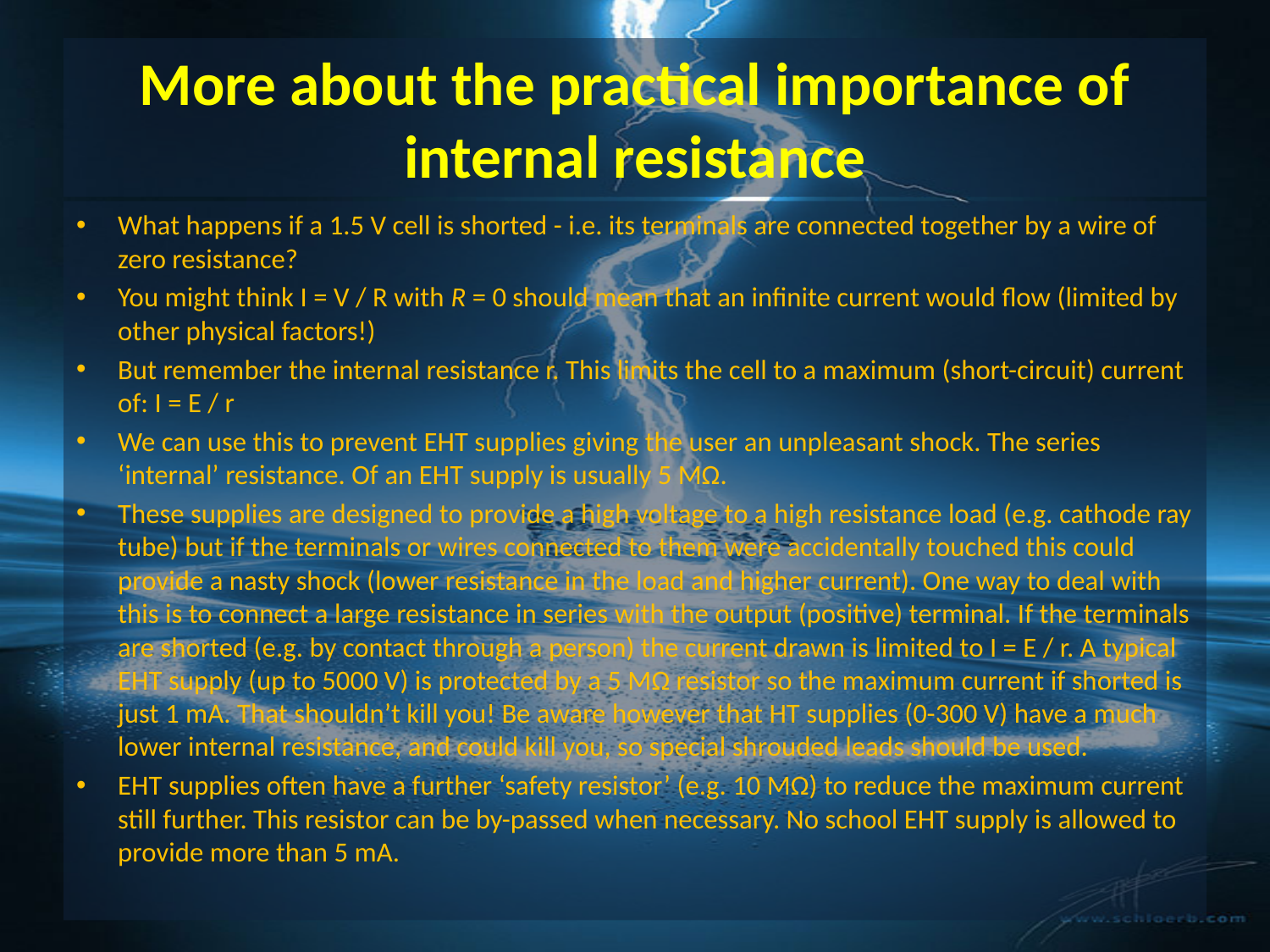

# More about the practical importance of internal resistance
What happens if a 1.5 V cell is shorted - i.e. its terminals are connected together by a wire of zero resistance?
You might think I = V / R with R = 0 should mean that an infinite current would flow (limited by other physical factors!)
But remember the internal resistance r. This limits the cell to a maximum (short-circuit) current of: I = E / r
We can use this to prevent EHT supplies giving the user an unpleasant shock. The series ‘internal’ resistance. Of an EHT supply is usually 5 MΩ.
These supplies are designed to provide a high voltage to a high resistance load (e.g. cathode ray tube) but if the terminals or wires connected to them were accidentally touched this could provide a nasty shock (lower resistance in the load and higher current). One way to deal with this is to connect a large resistance in series with the output (positive) terminal. If the terminals are shorted (e.g. by contact through a person) the current drawn is limited to I = E / r. A typical EHT supply (up to 5000 V) is protected by a 5 MΩ resistor so the maximum current if shorted is just 1 mA. That shouldn’t kill you! Be aware however that HT supplies (0-300 V) have a much lower internal resistance, and could kill you, so special shrouded leads should be used.
EHT supplies often have a further ‘safety resistor’ (e.g. 10 MΩ) to reduce the maximum current still further. This resistor can be by-passed when necessary. No school EHT supply is allowed to provide more than 5 mA.